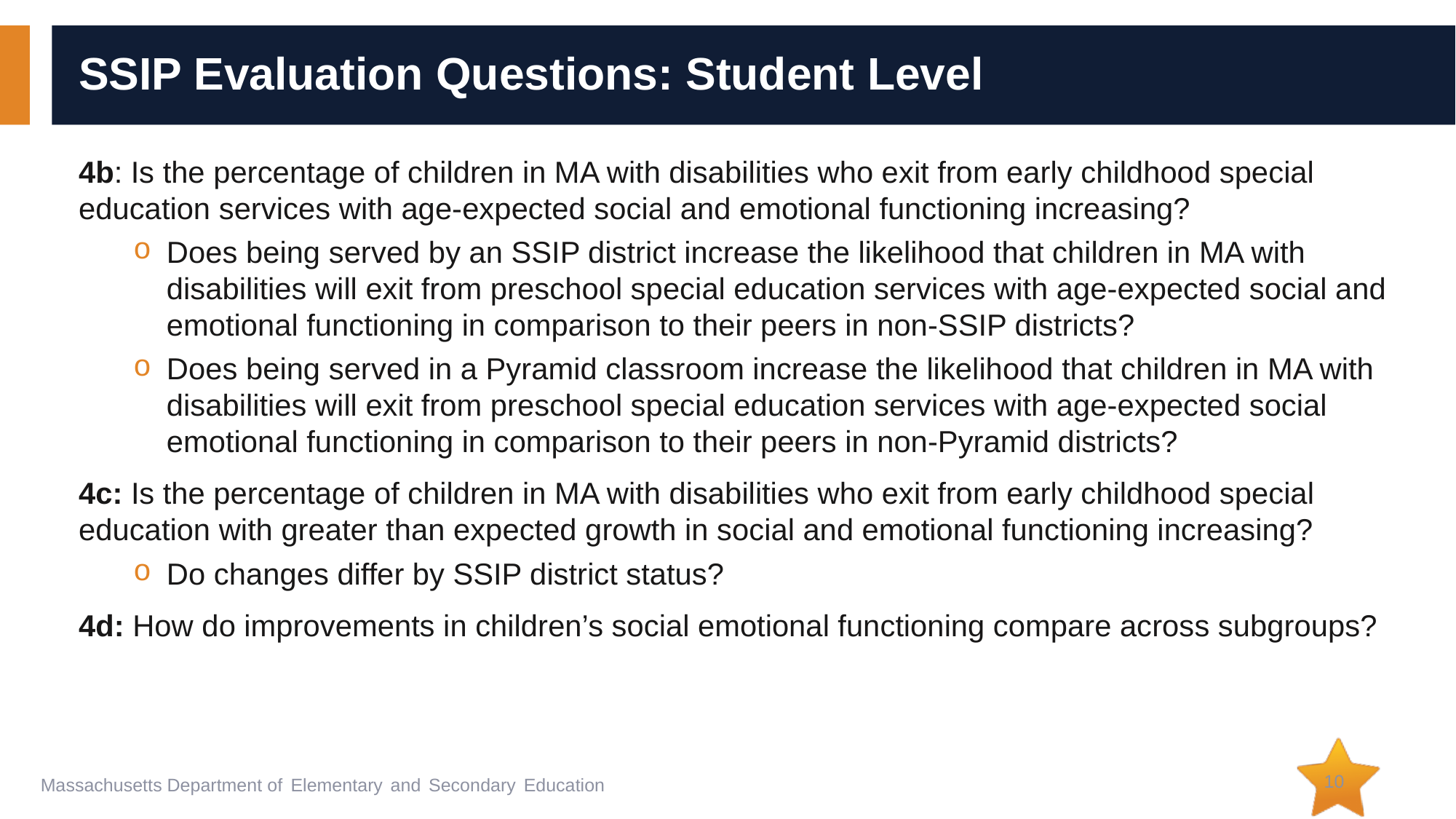

# SSIP Evaluation Questions: Student Level
4b: Is the percentage of children in MA with disabilities who exit from early childhood special education services with age-expected social and emotional functioning increasing?
Does being served by an SSIP district increase the likelihood that children in MA with disabilities will exit from preschool special education services with age-expected social and emotional functioning in comparison to their peers in non-SSIP districts?
Does being served in a Pyramid classroom increase the likelihood that children in MA with disabilities will exit from preschool special education services with age-expected social emotional functioning in comparison to their peers in non-Pyramid districts?
4c: Is the percentage of children in MA with disabilities who exit from early childhood special education with greater than expected growth in social and emotional functioning increasing?
Do changes differ by SSIP district status?
4d: How do improvements in children’s social emotional functioning compare across subgroups?

10